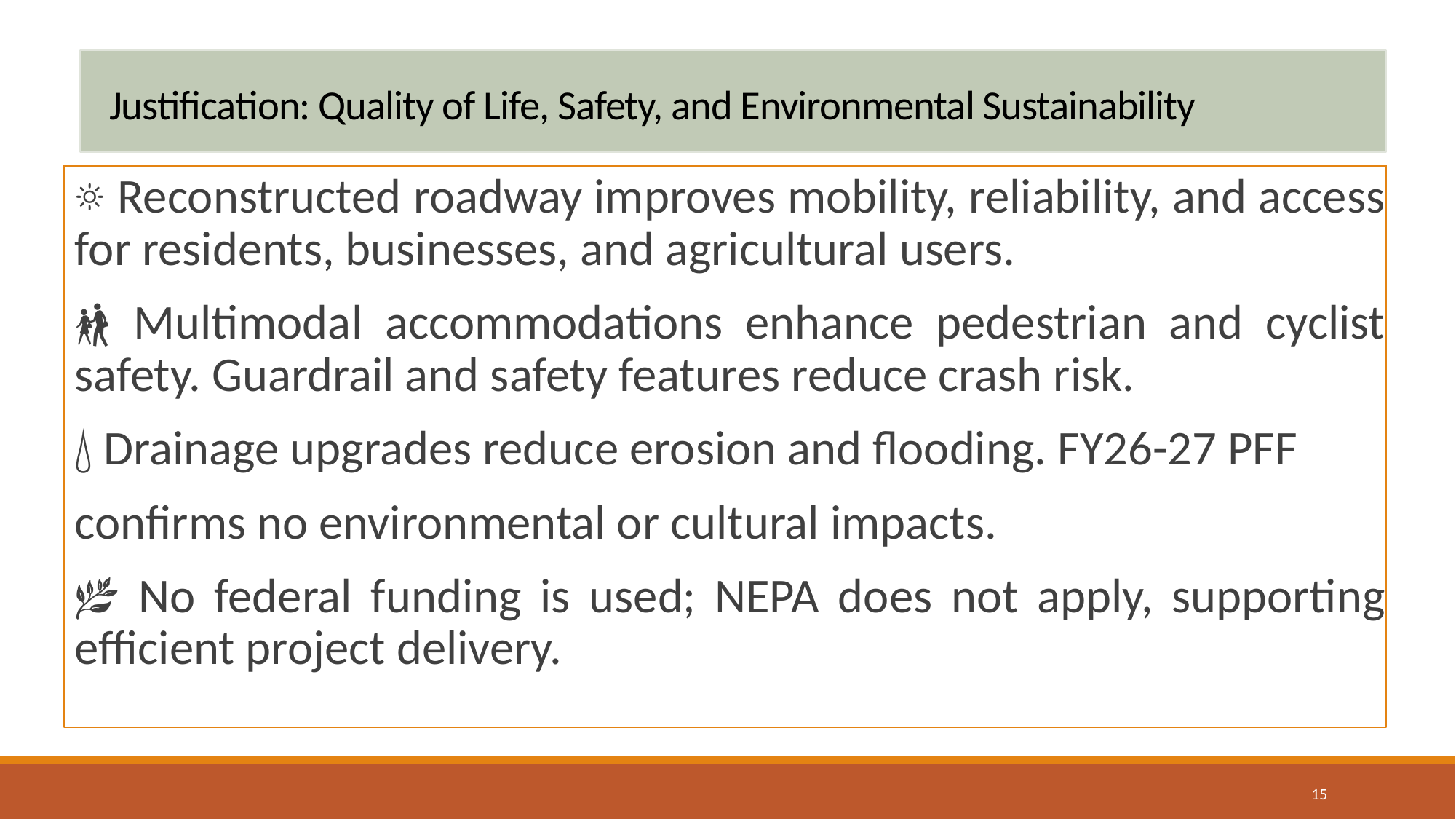

# Justification: Quality of Life, Safety, and Environmental Sustainability
🔆 Reconstructed roadway improves mobility, reliability, and access for residents, businesses, and agricultural users.
🚸 Multimodal accommodations enhance pedestrian and cyclist safety. Guardrail and safety features reduce crash risk.
💧 Drainage upgrades reduce erosion and flooding. FY26-27 PFF
confirms no environmental or cultural impacts.
🌿 No federal funding is used; NEPA does not apply, supporting efficient project delivery.
15